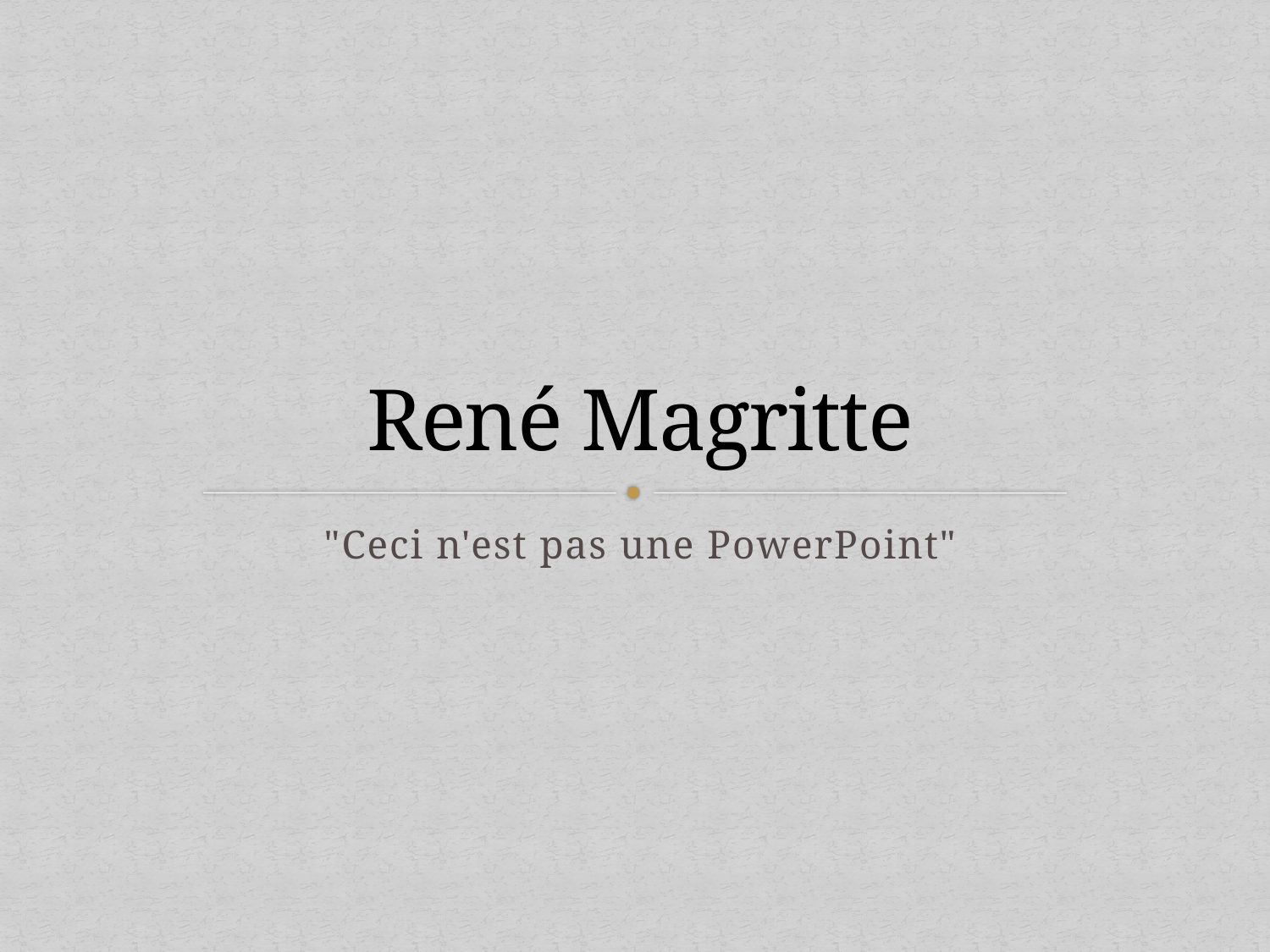

# René Magritte
"Ceci n'est pas une PowerPoint"